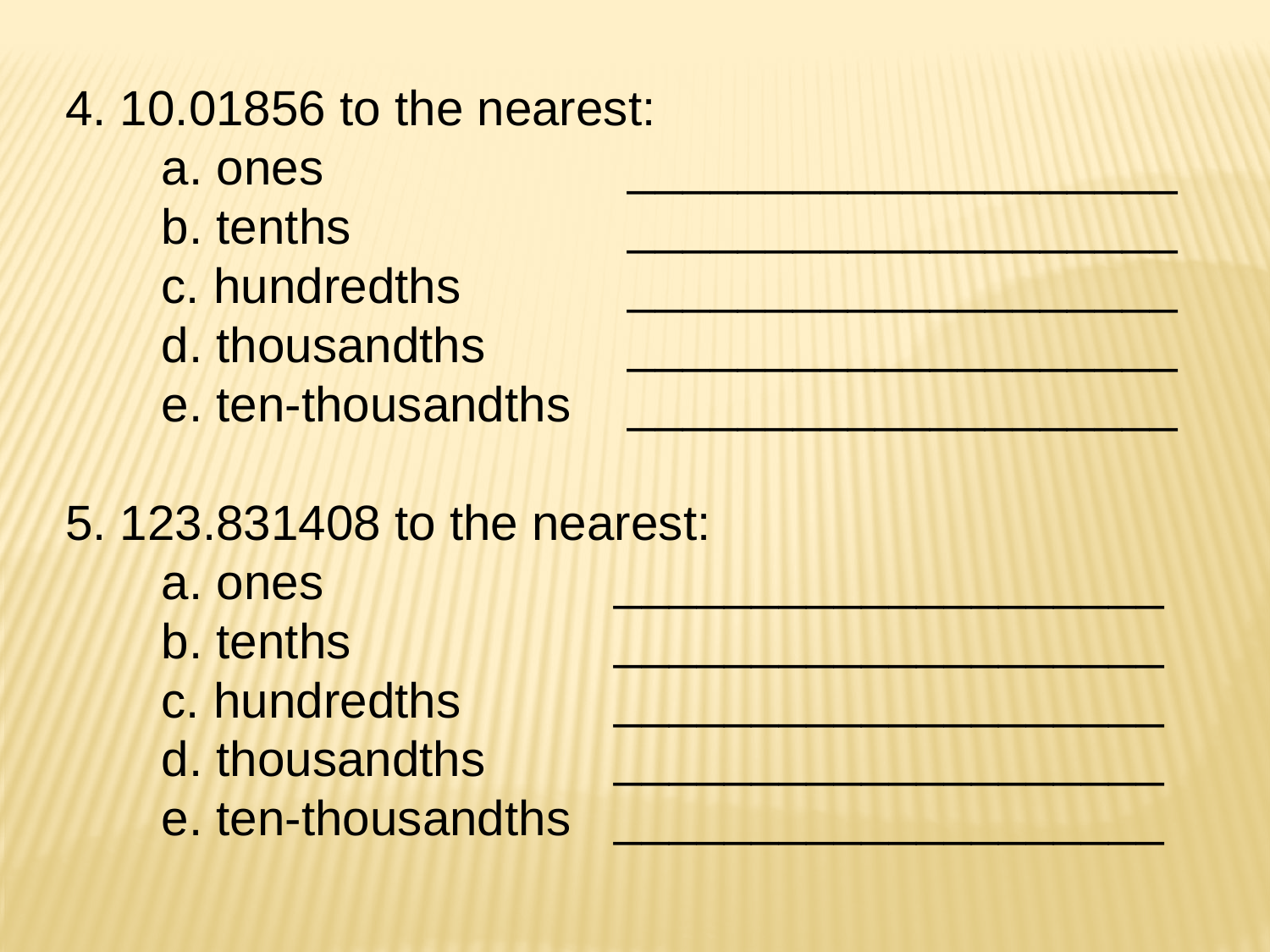

4. 10.01856 to the nearest:
       a. ones		    ____________________
       b. tenths		    ____________________
       c. hundredths	    ____________________
       d. thousandths	    ____________________
       e. ten-thousandths	    ____________________

5. 123.831408 to the nearest:
       a. ones		   ____________________
       b. tenths		   ____________________
       c. hundredths	   ____________________
       d. thousandths	   ____________________
       e. ten-thousandths	   ____________________